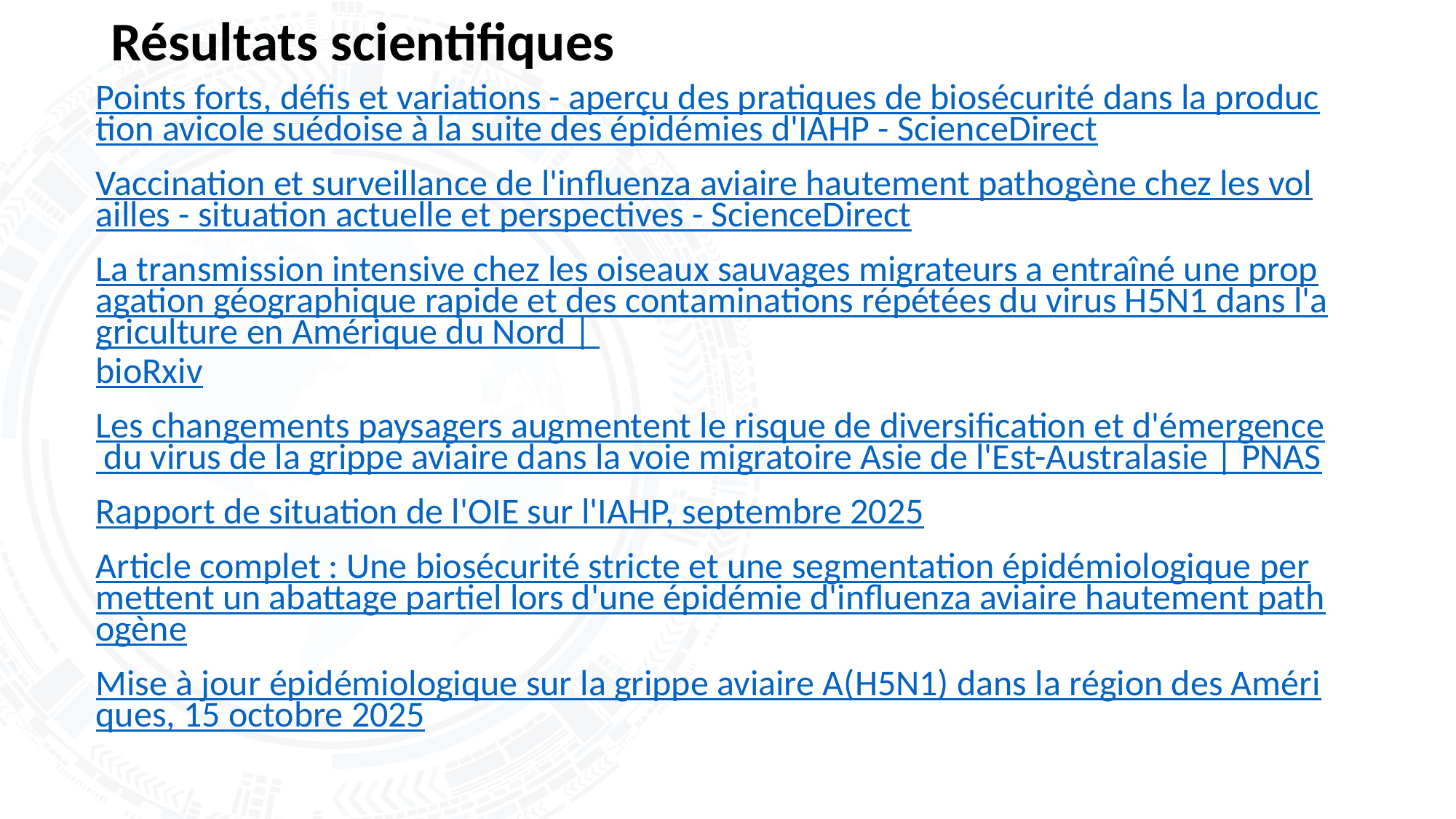

# Résultats scientifiques

Points forts, défis et variations - aperçu des pratiques de biosécurité dans la production avicole suédoise à la suite des épidémies d'IAHP - ScienceDirect
Vaccination et surveillance de l'influenza aviaire hautement pathogène chez les volailles - situation actuelle et perspectives - ScienceDirect
La transmission intensive chez les oiseaux sauvages migrateurs a entraîné une propagation géographique rapide et des contaminations répétées du virus H5N1 dans l'agriculture en Amérique du Nord | bioRxiv
Les changements paysagers augmentent le risque de diversification et d'émergence du virus de la grippe aviaire dans la voie migratoire Asie de l'Est-Australasie | PNAS
Rapport de situation de l'OIE sur l'IAHP, septembre 2025
Article complet : Une biosécurité stricte et une segmentation épidémiologique permettent un abattage partiel lors d'une épidémie d'influenza aviaire hautement pathogène
Mise à jour épidémiologique sur la grippe aviaire A(H5N1) dans la région des Amériques, 15 octobre 2025